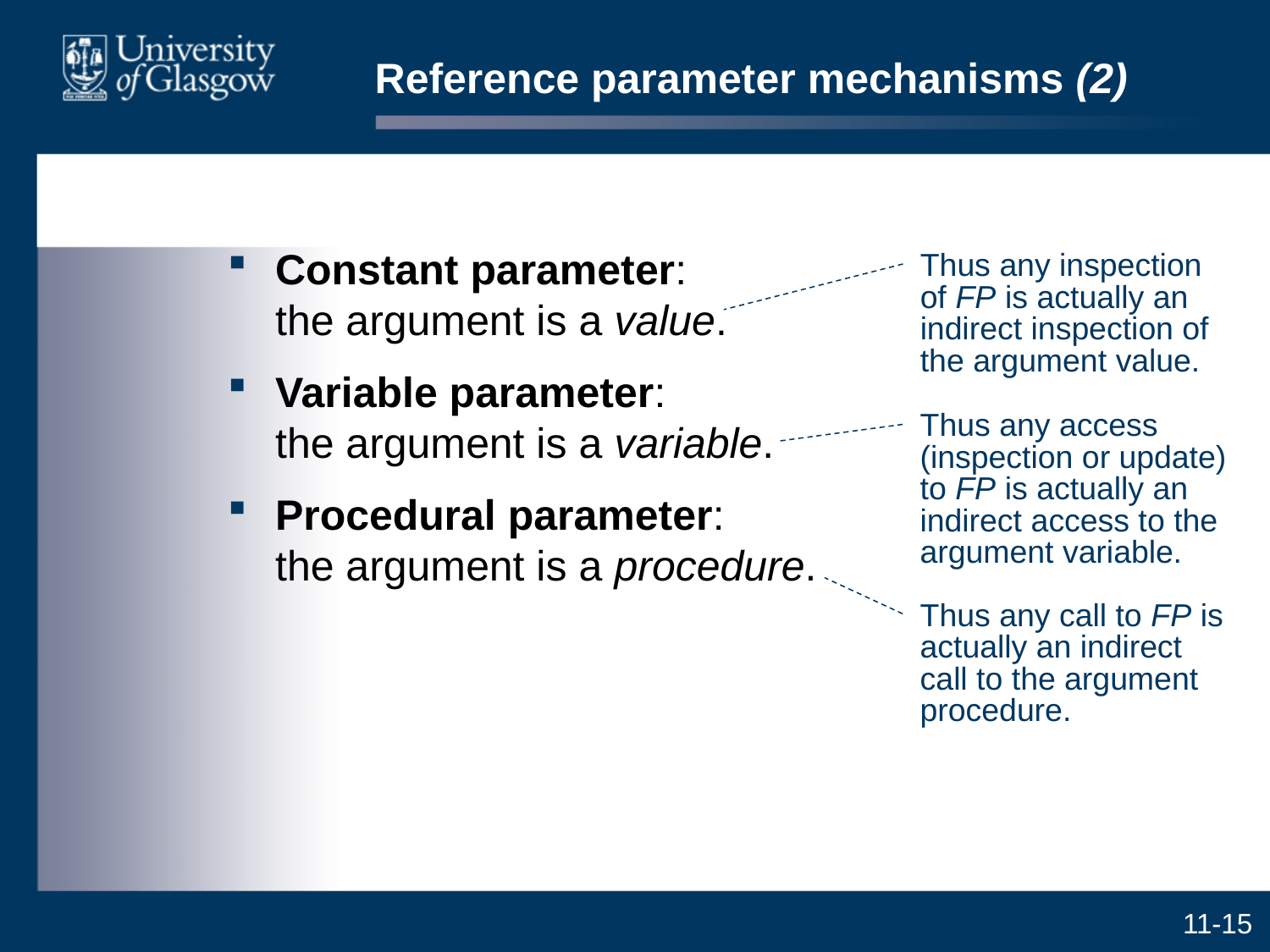

# Reference parameter mechanisms (2)
Constant parameter:
the argument is a value.
Variable parameter:
the argument is a variable.
Procedural parameter:
the argument is a procedure.
Thus any inspection of FP is actually an indirect inspection of the argument value.
Thus any access (inspection or update) to FP is actually an indirect access to the argument variable.
Thus any call to FP is actually an indirect call to the argument procedure.